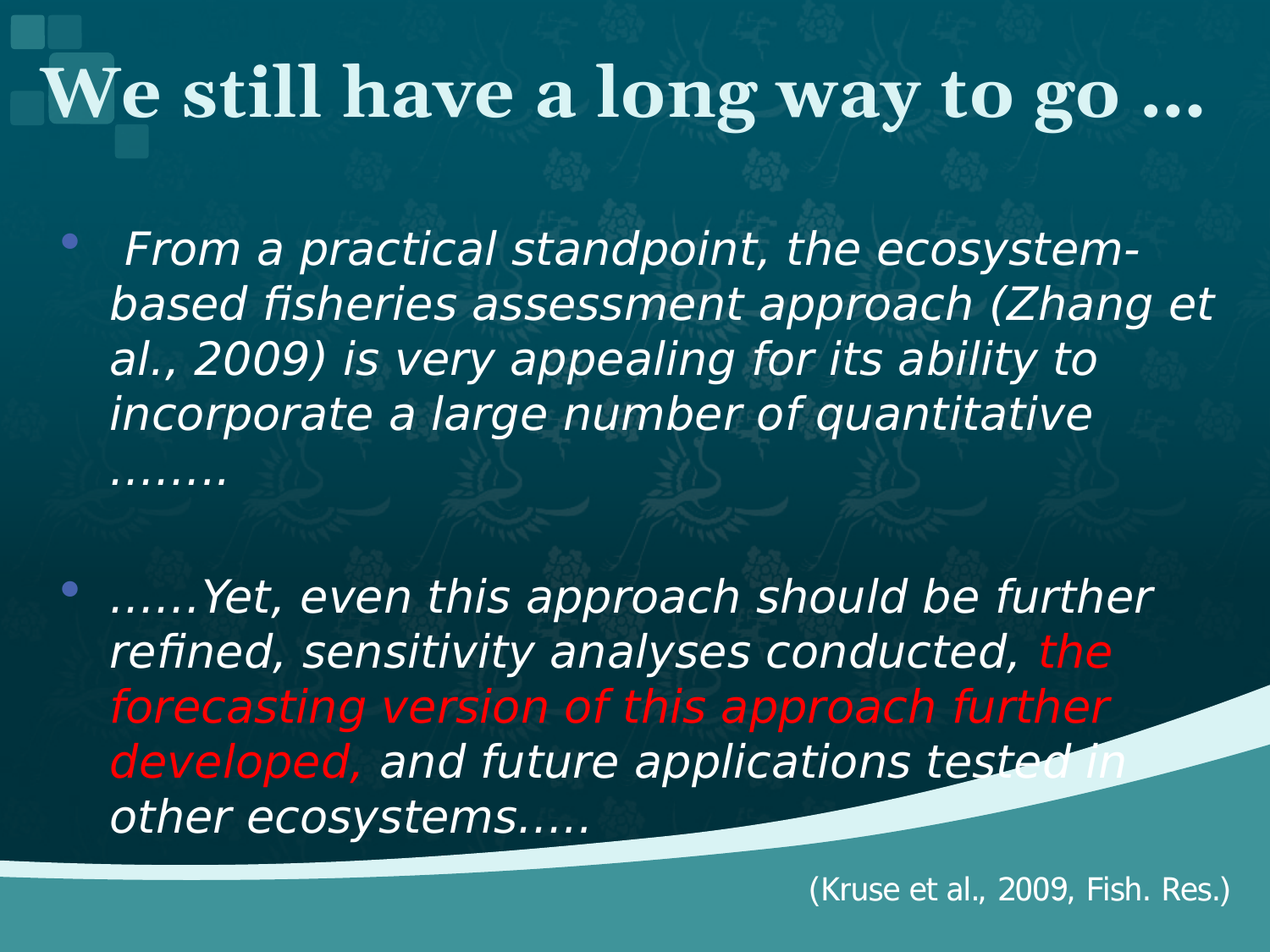

# We still have a long way to go …
 From a practical standpoint, the ecosystem-based fisheries assessment approach (Zhang et al., 2009) is very appealing for its ability to incorporate a large number of quantitative ……..

……Yet, even this approach should be further refined, sensitivity analyses conducted, the forecasting version of this approach further developed, and future applications tested in other ecosystems…..
 (Kruse et al., 2009, Fish. Res.)